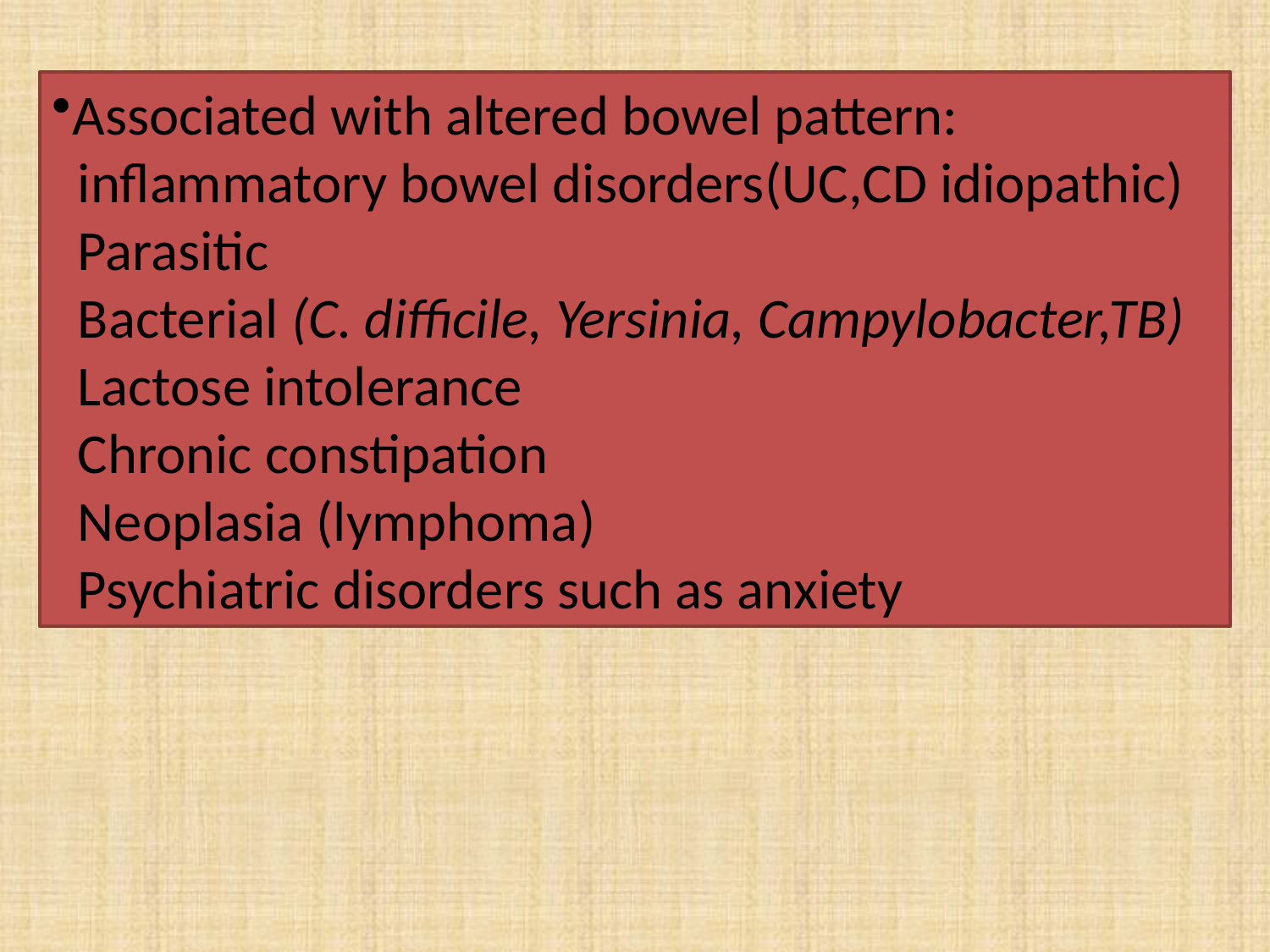

Associated with altered bowel pattern:
  inflammatory bowel disorders(UC,CD idiopathic)
  Parasitic
  Bacterial (C. difficile, Yersinia, Campylobacter,TB)
  Lactose intolerance
  Chronic constipation
  Neoplasia (lymphoma)
  Psychiatric disorders such as anxiety